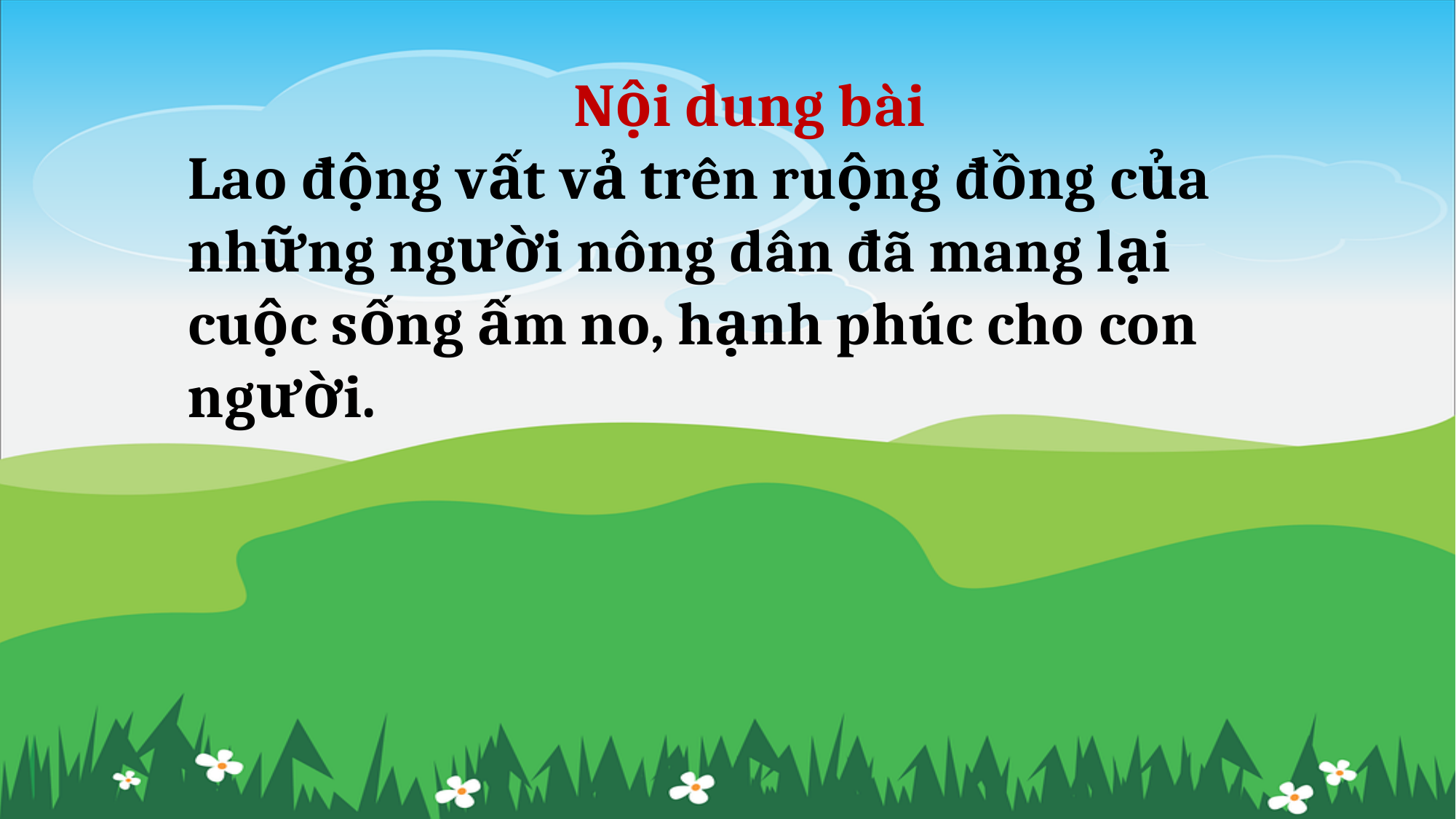

Nội dung bài
Lao động vất vả trên ruộng đồng của những người nông dân đã mang lại cuộc sống ấm no, hạnh phúc cho con người.